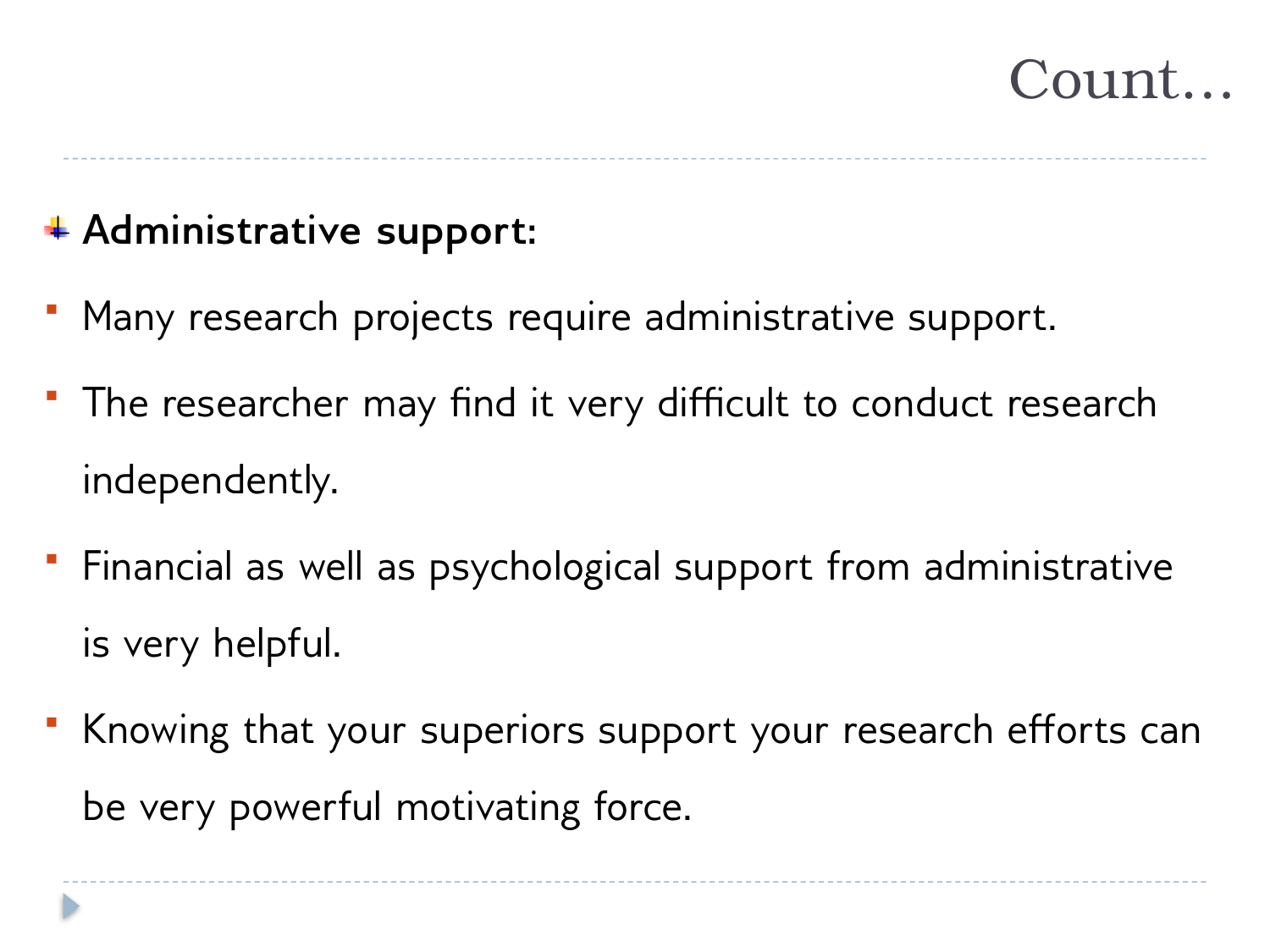

# Count…
Administrative support:
Many research projects require administrative support.
The researcher may find it very difficult to conduct research independently.
Financial as well as psychological support from administrative is very helpful.
Knowing that your superiors support your research efforts can be very powerful motivating force.